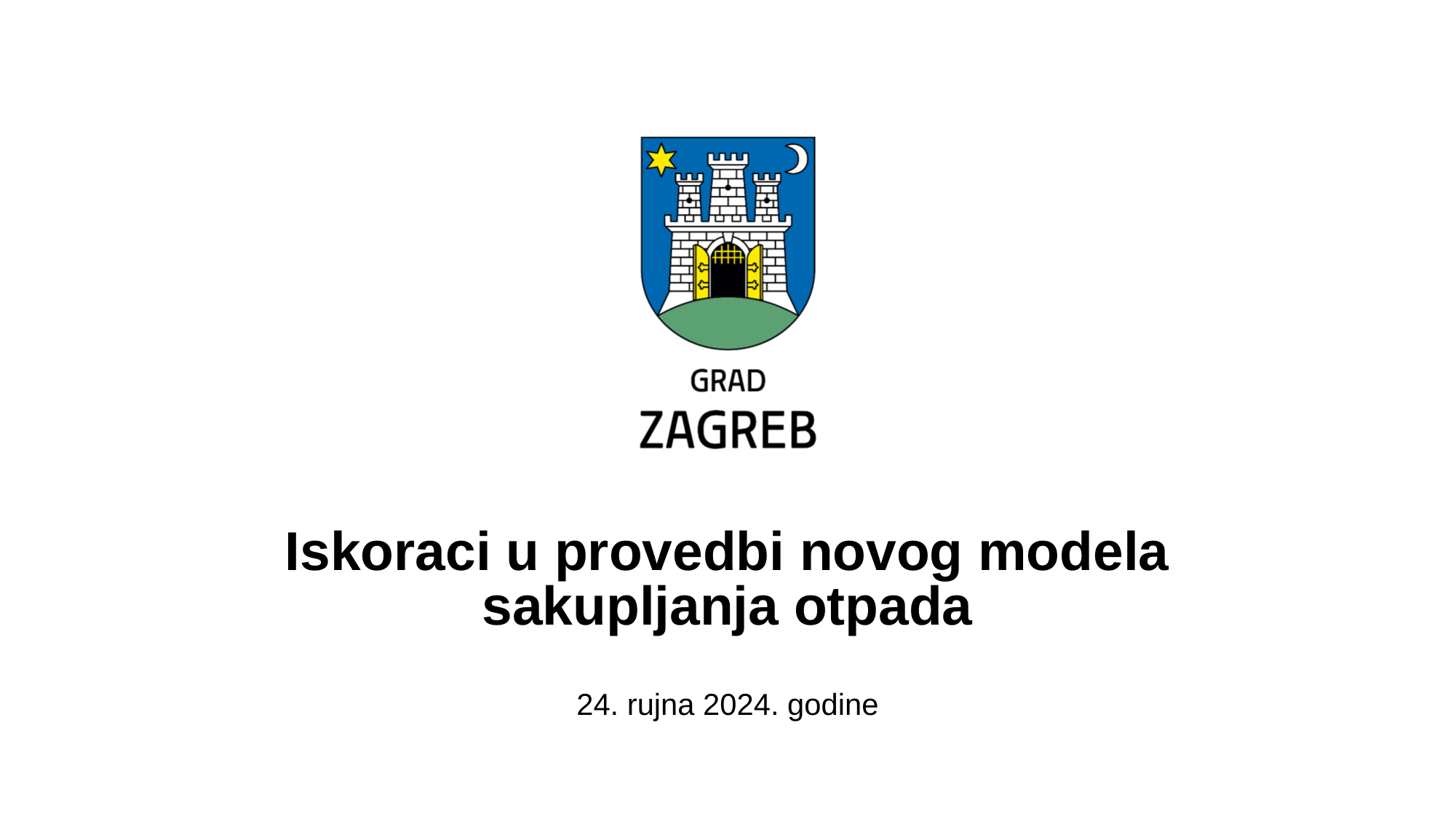

Iskoraci u provedbi novog modela sakupljanja otpada
24. rujna 2024. godine